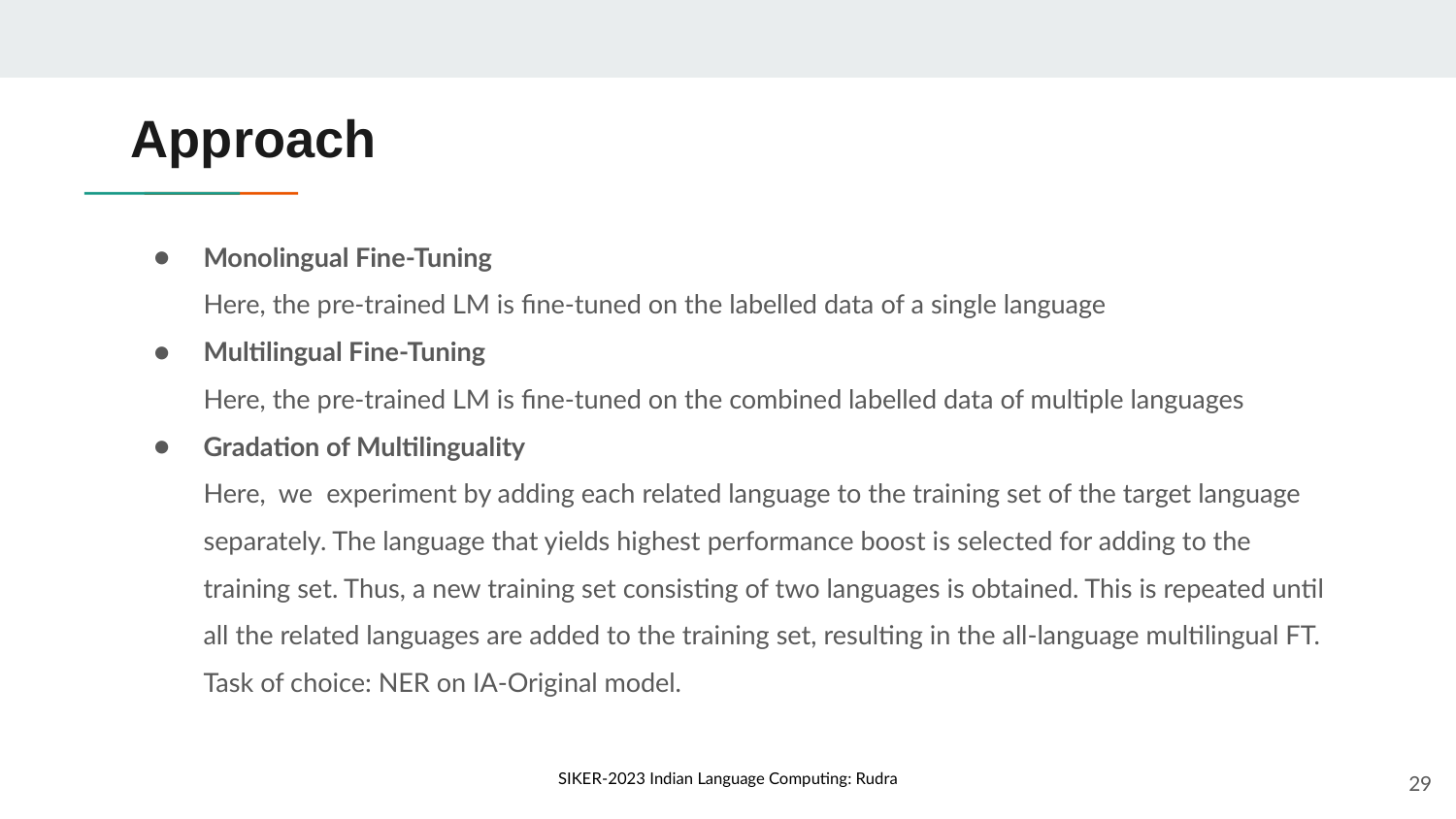

# Approach
Monolingual Fine-Tuning​
Here, the pre-trained LM is fine-tuned on the labelled data of a single language​
Multilingual Fine-Tuning​
Here, the pre-trained LM is fine-tuned on the combined labelled data of multiple languages​
Gradation of Multilinguality​
Here,  we  experiment by adding each related language to the training set of the target language separately. The language that yields highest performance boost is selected for adding to the training set. Thus, a new training set consisting of two languages is obtained. This is repeated until all the related languages are added to the training set, resulting in the all-language multilingual FT. Task of choice: NER on IA-Original model.
29